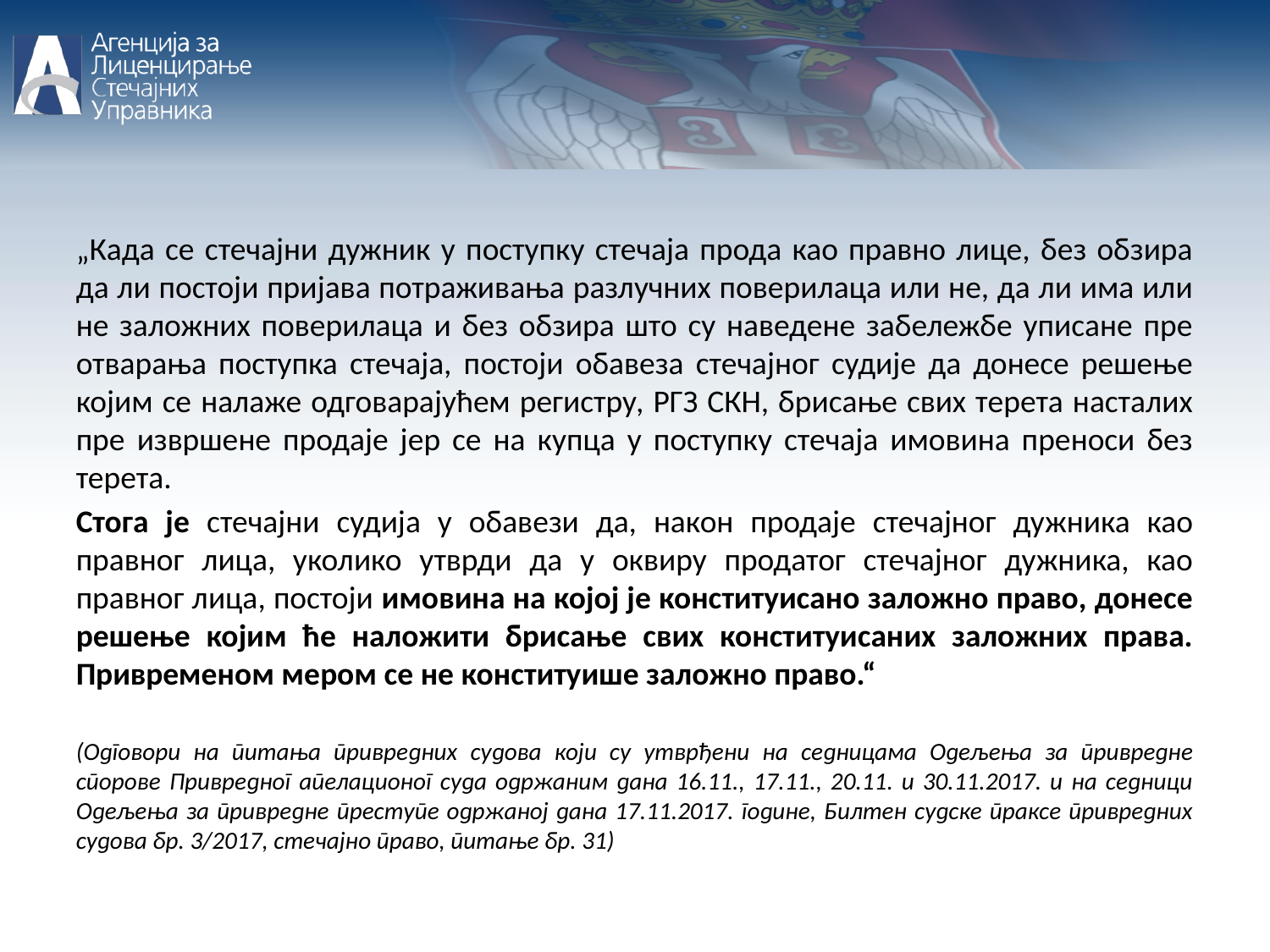

„Када се стечајни дужник у поступку стечаја прода као правно лице, без обзира да ли постоји пријава потраживања разлучних поверилаца или не, да ли има или не заложних поверилаца и без обзира што су наведене забележбе уписане пре отварања поступка стечаја, постоји обавеза стечајног судије да донесе решење којим се налаже одговарајућем регистру, РГЗ СКН, брисање свих терета насталих пре извршене продаје јер се на купца у поступку стечаја имовина преноси без терета.
Стога је стечајни судија у обавези да, након продаје стечајног дужника као правног лица, уколико утврди да у оквиру продатог стечајног дужника, као правног лица, постоји имовина на којој је конституисано заложно право, донесе решење којим ће наложити брисање свих конституисаних заложних права. Привременом мером се не конституише заложно право.“

(Одговори на питања привредних судова који су утврђени на седницама Одељења за привредне спорове Привредног апелационог суда одржаним дана 16.11., 17.11., 20.11. и 30.11.2017. и на седници Одељења за привредне преступе одржаној дана 17.11.2017. године, Билтен судске праксе привредних судова бр. 3/2017, стечајно право, питање бр. 31)